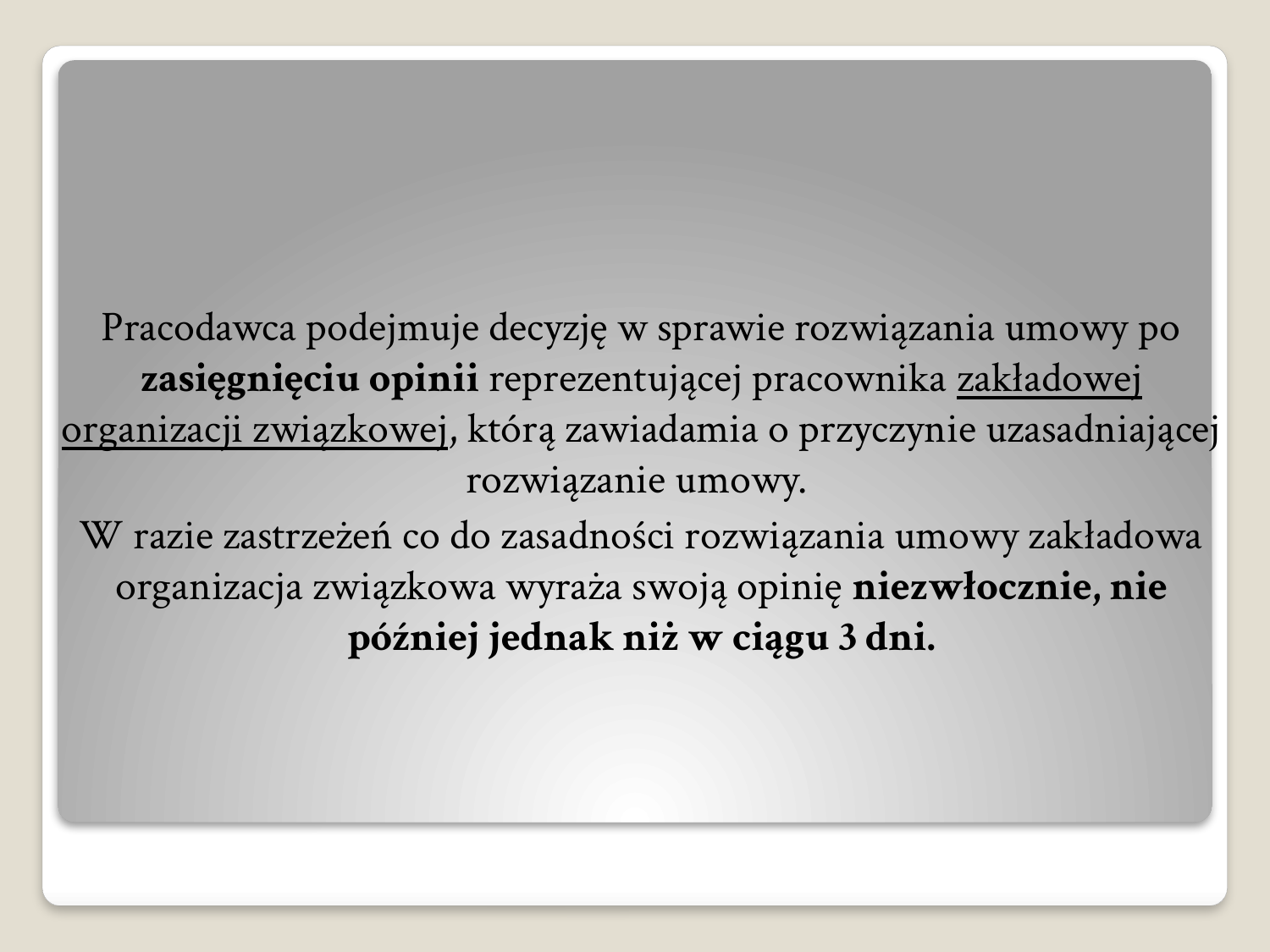

Pracodawca podejmuje decyzję w sprawie rozwiązania umowy po zasięgnięciu opinii reprezentującej pracownika zakładowej organizacji związkowej, którą zawiadamia o przyczynie uzasadniającej rozwiązanie umowy.
W razie zastrzeżeń co do zasadności rozwiązania umowy zakładowa organizacja związkowa wyraża swoją opinię niezwłocznie, nie później jednak niż w ciągu 3 dni.